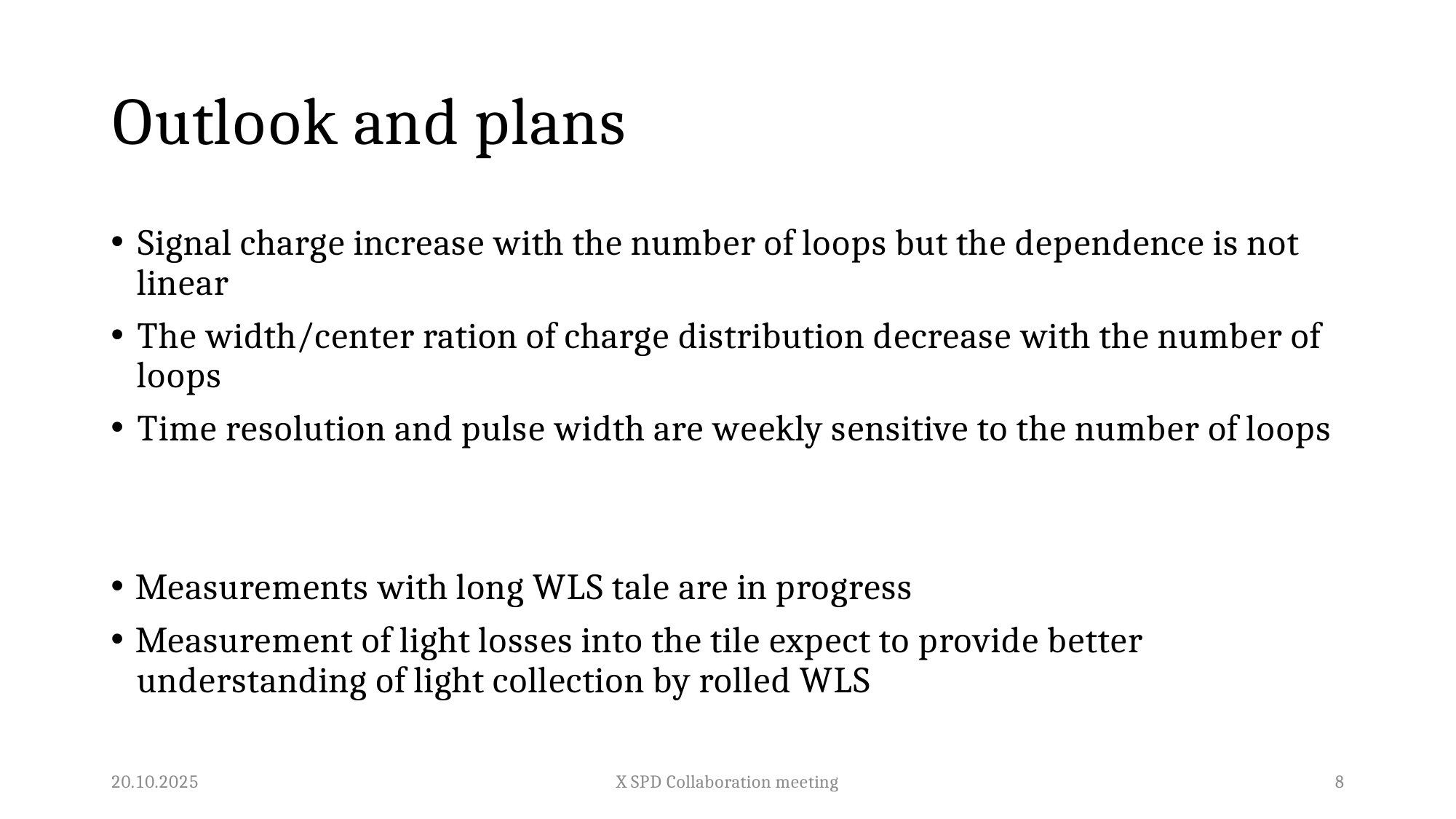

# Outlook and plans
Signal charge increase with the number of loops but the dependence is not linear
The width/center ration of charge distribution decrease with the number of loops
Time resolution and pulse width are weekly sensitive to the number of loops

Measurements with long WLS tale are in progress
Measurement of light losses into the tile expect to provide better understanding of light collection by rolled WLS

20.10.2025
X SPD Collaboration meeting
8